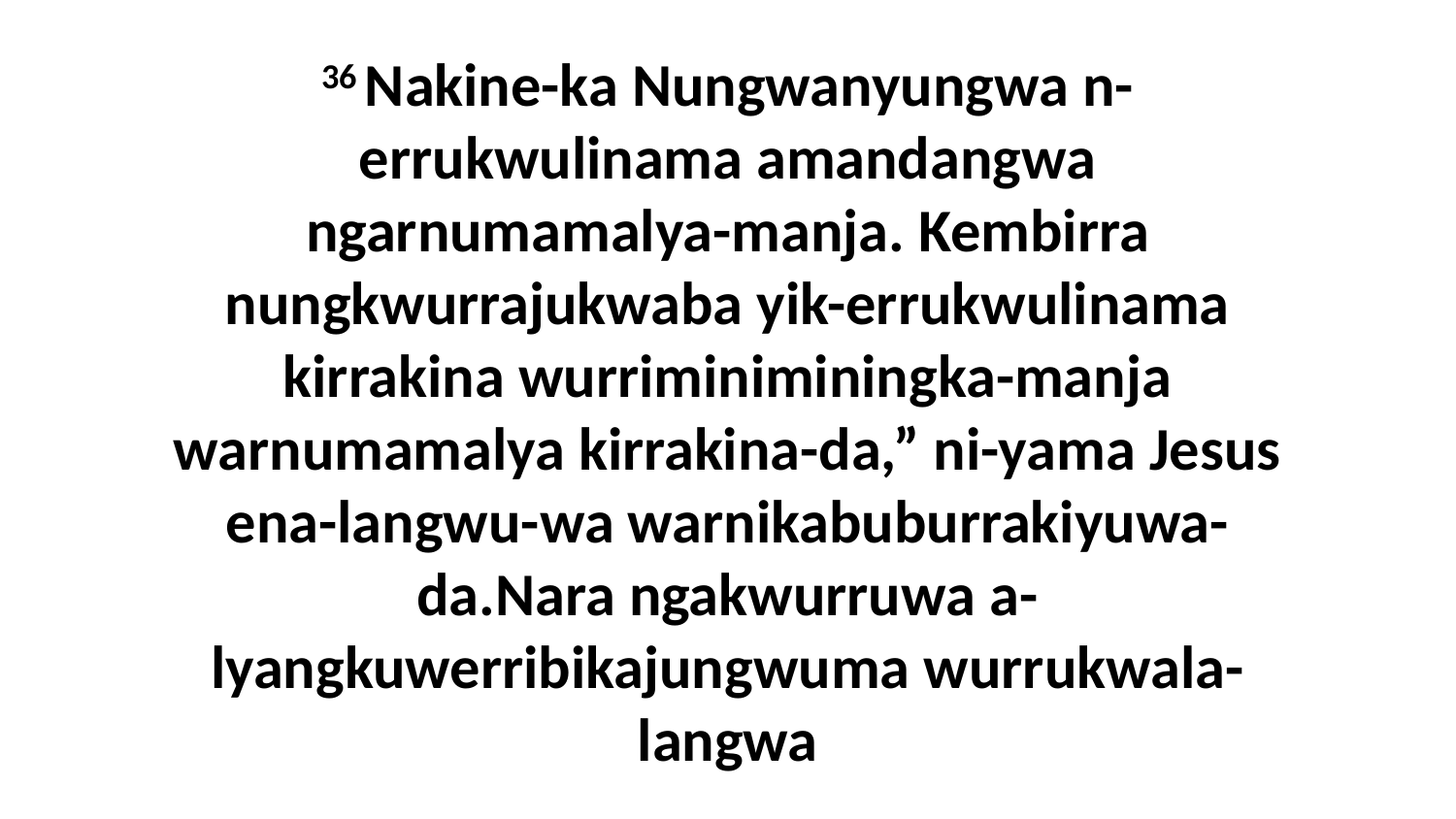

36 Nakine-ka Nungwanyungwa n-errukwulinama amandangwa ngarnumamalya-manja. Kembirra nungkwurrajukwaba yik-errukwulinama kirrakina wurriminiminingka-manja warnumamalya kirrakina-da,” ni-yama Jesus ena-langwu-wa warnikabuburrakiyuwa-da.Nara ngakwurruwa a-lyangkuwerribikajungwuma wurrukwala-langwa